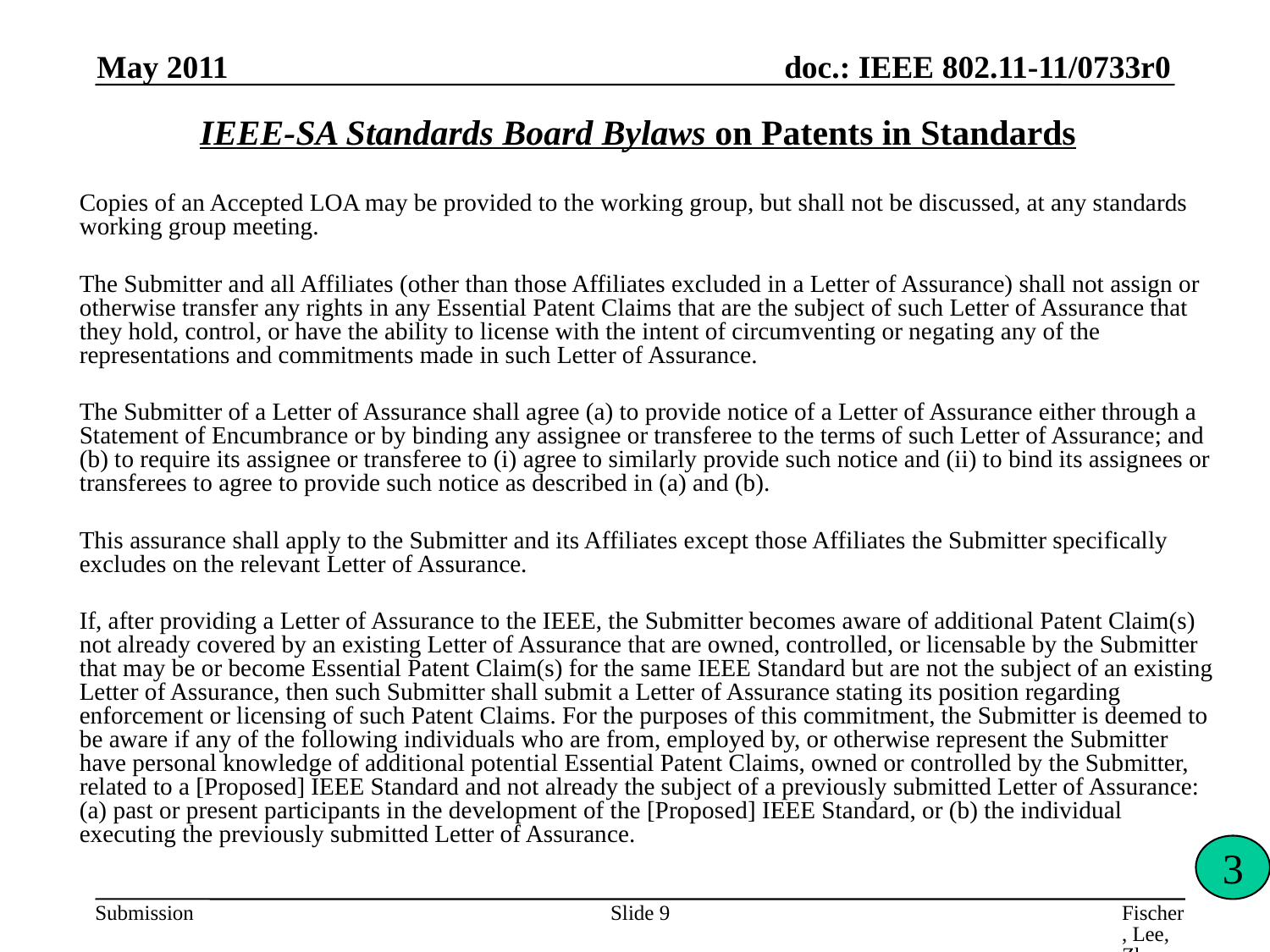

May 2011
# IEEE-SA Standards Board Bylaws on Patents in Standards

Copies of an Accepted LOA may be provided to the working group, but shall not be discussed, at any standards working group meeting.

The Submitter and all Affiliates (other than those Affiliates excluded in a Letter of Assurance) shall not assign or otherwise transfer any rights in any Essential Patent Claims that are the subject of such Letter of Assurance that they hold, control, or have the ability to license with the intent of circumventing or negating any of the representations and commitments made in such Letter of Assurance.

The Submitter of a Letter of Assurance shall agree (a) to provide notice of a Letter of Assurance either through a Statement of Encumbrance or by binding any assignee or transferee to the terms of such Letter of Assurance; and (b) to require its assignee or transferee to (i) agree to similarly provide such notice and (ii) to bind its assignees or transferees to agree to provide such notice as described in (a) and (b).

This assurance shall apply to the Submitter and its Affiliates except those Affiliates the Submitter specifically excludes on the relevant Letter of Assurance.

If, after providing a Letter of Assurance to the IEEE, the Submitter becomes aware of additional Patent Claim(s) not already covered by an existing Letter of Assurance that are owned, controlled, or licensable by the Submitter that may be or become Essential Patent Claim(s) for the same IEEE Standard but are not the subject of an existing Letter of Assurance, then such Submitter shall submit a Letter of Assurance stating its position regarding enforcement or licensing of such Patent Claims. For the purposes of this commitment, the Submitter is deemed to be aware if any of the following individuals who are from, employed by, or otherwise represent the Submitter have personal knowledge of additional potential Essential Patent Claims, owned or controlled by the Submitter, related to a [Proposed] IEEE Standard and not already the subject of a previously submitted Letter of Assurance: (a) past or present participants in the development of the [Proposed] IEEE Standard, or (b) the individual executing the previously submitted Letter of Assurance.

3
Slide 9
Fischer, Lee, Zhu